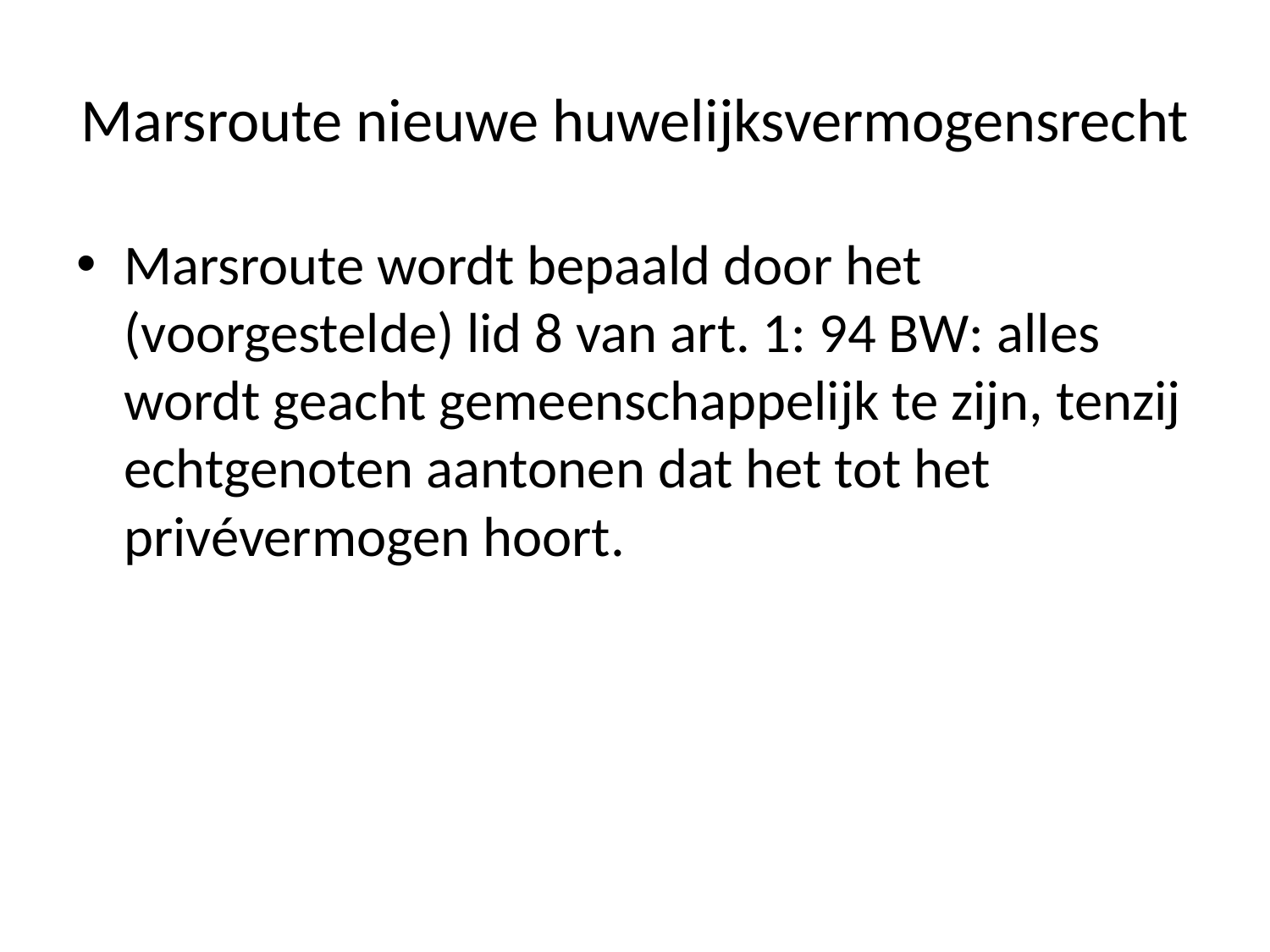

# Marsroute nieuwe huwelijksvermogensrecht
Marsroute wordt bepaald door het (voorgestelde) lid 8 van art. 1: 94 BW: alles wordt geacht gemeenschappelijk te zijn, tenzij echtgenoten aantonen dat het tot het privévermogen hoort.